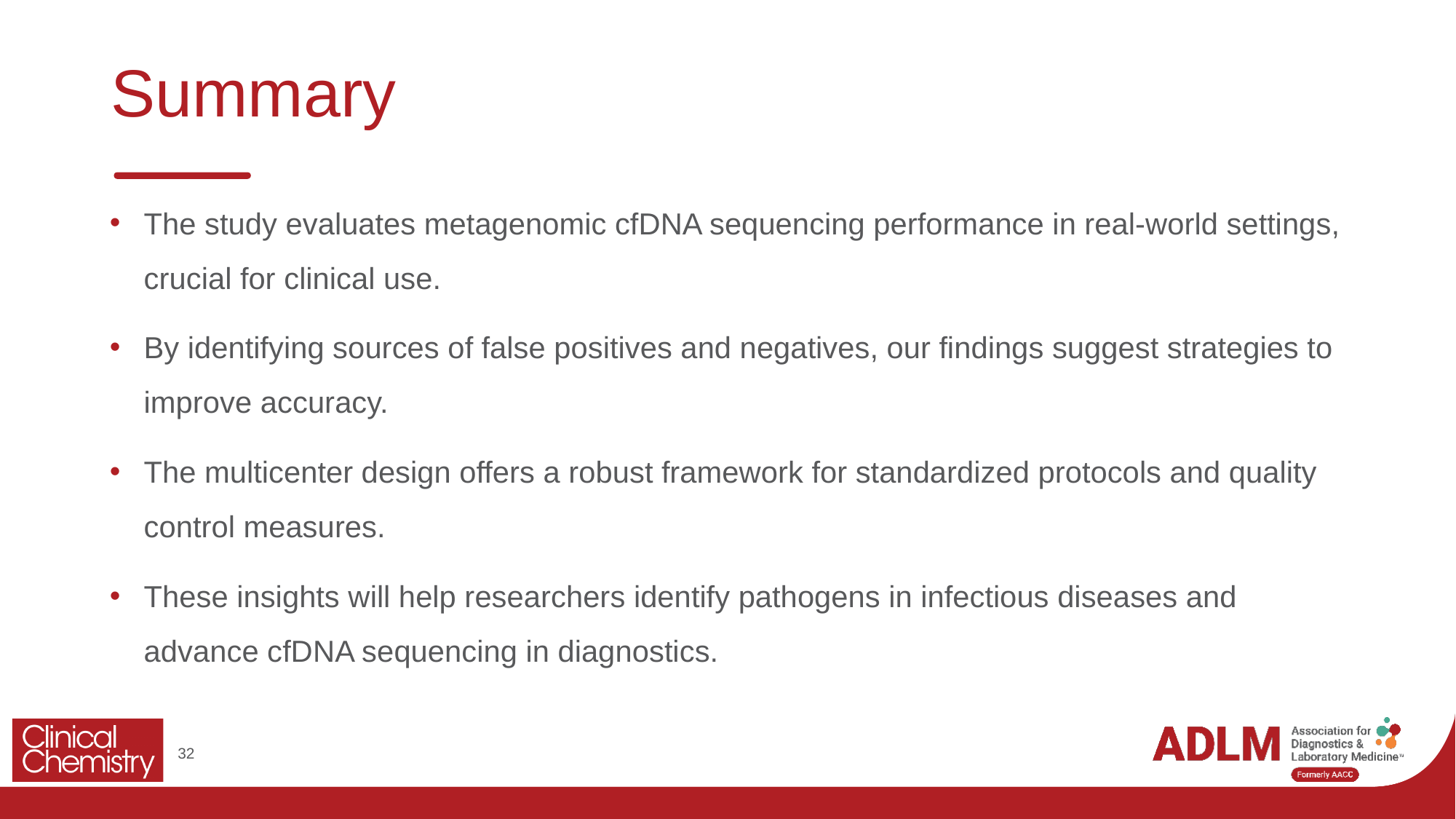

# Summary
The study evaluates metagenomic cfDNA sequencing performance in real-world settings, crucial for clinical use.
By identifying sources of false positives and negatives, our findings suggest strategies to improve accuracy.
The multicenter design offers a robust framework for standardized protocols and quality control measures.
These insights will help researchers identify pathogens in infectious diseases and advance cfDNA sequencing in diagnostics.
32